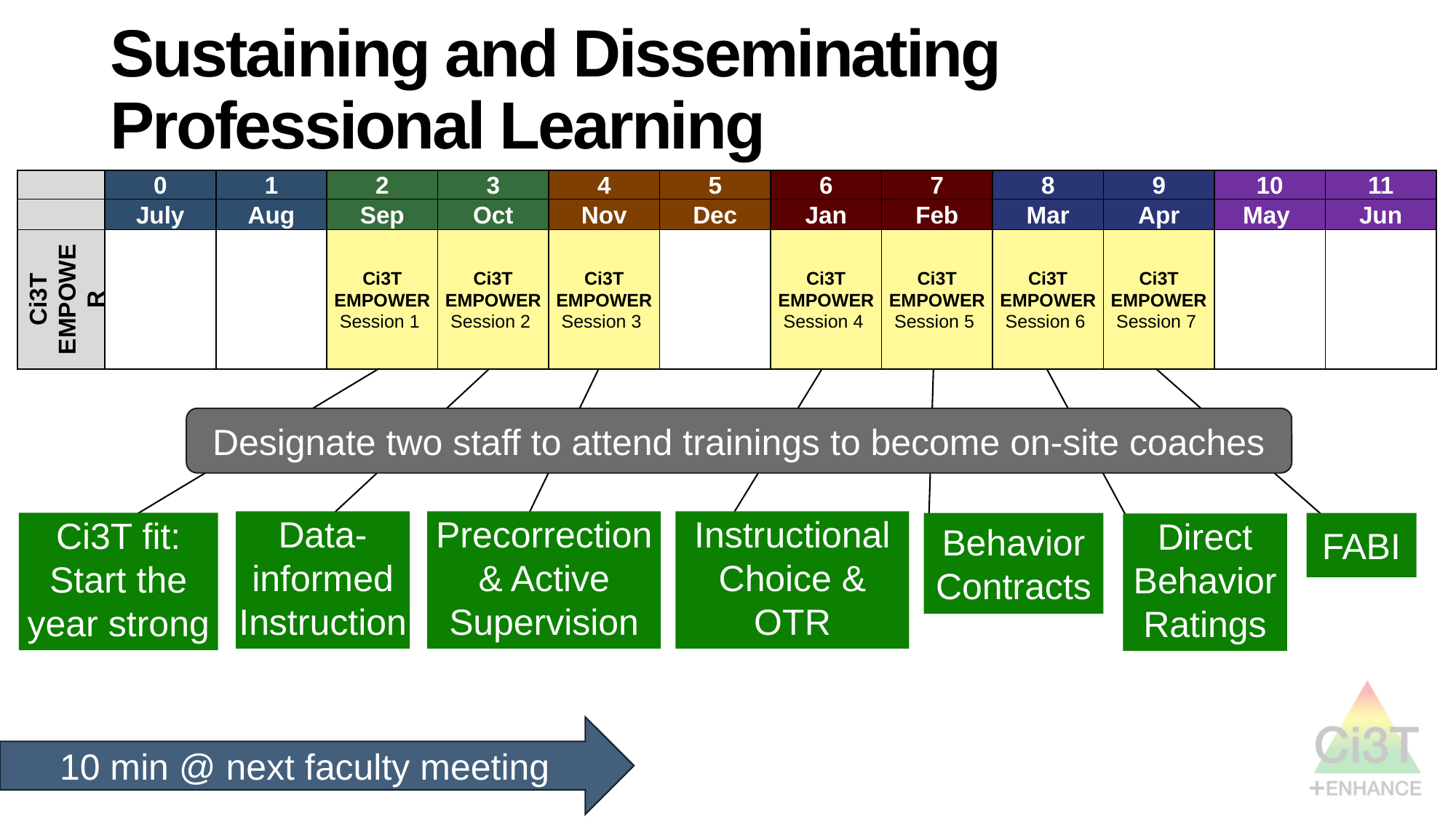

# Sustaining and Disseminating Professional Learning
|  | 0 | 1 | 2 | 3 | 4 | 5 | 6 | 7 | 8 | 9 | 10 | 11 |
| --- | --- | --- | --- | --- | --- | --- | --- | --- | --- | --- | --- | --- |
|  | July | Aug | Sep | Oct | Nov | Dec | Jan | Feb | Mar | Apr | May | Jun |
| Ci3T EMPOWER |  |  | Ci3T EMPOWER Session 1 | Ci3T EMPOWER Session 2 | Ci3T EMPOWER Session 3 |  | Ci3T EMPOWER Session 4 | Ci3T EMPOWER Session 5 | Ci3T EMPOWER Session 6 | Ci3T EMPOWER Session 7 |  |  |
Designate two staff to attend trainings to become on-site coaches
Data-informed Instruction
Precorrection & Active Supervision
Instructional Choice & OTR
Ci3T fit: Start the year strong
FABI
Behavior Contracts
Direct Behavior Ratings
10 min @ next faculty meeting